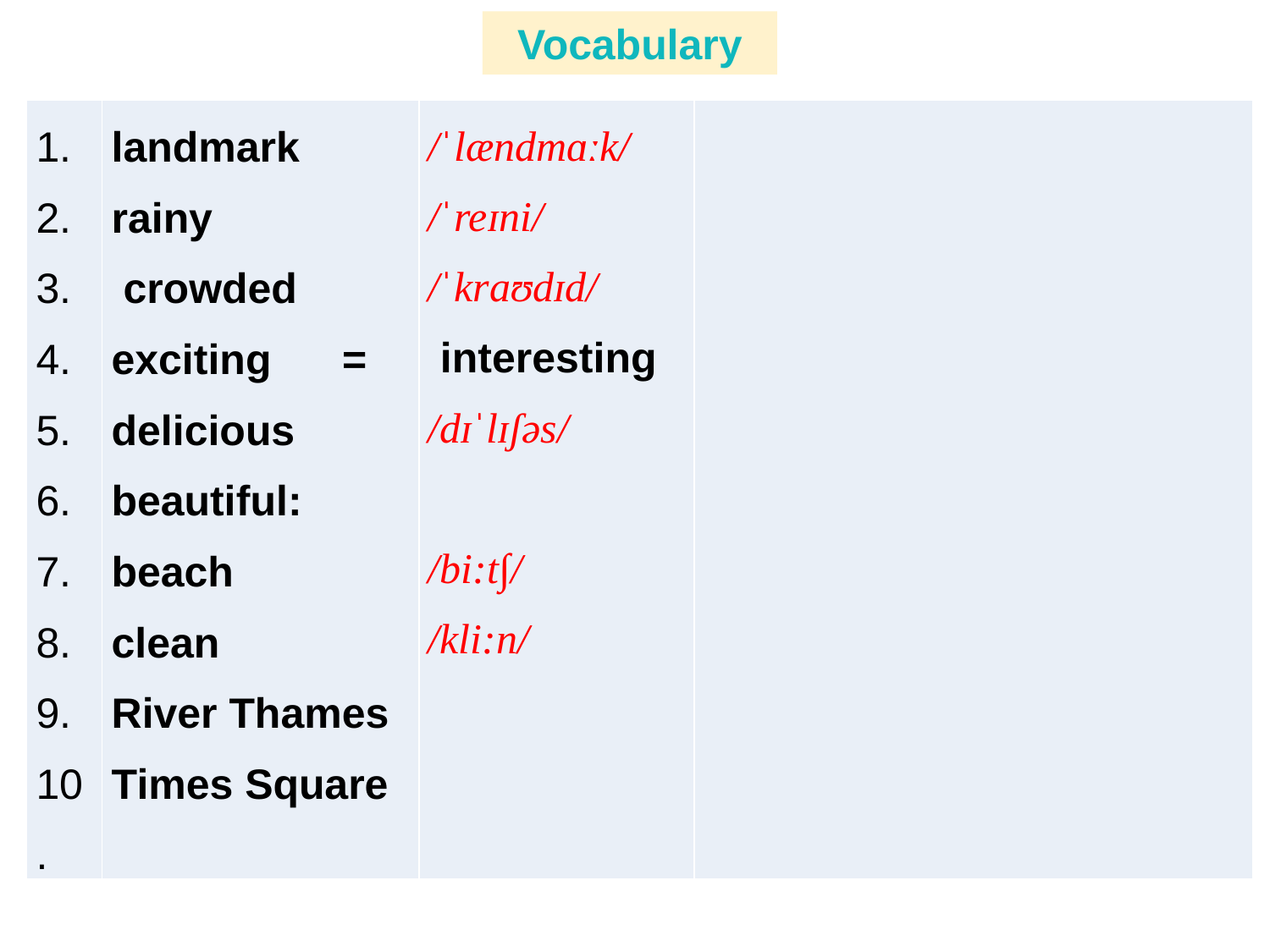

Vocabulary
| 1. 2. 3. 4. 5. 6. 7. 8. 9. 10. | landmark  rainy  crowded  exciting =   delicious  beautiful: beach  clean  River Thames Times Square | /ˈlændmɑːk/  /ˈreɪni/  /ˈkraʊdɪd/   interesting  /dɪˈlɪʃəs/    /bi:t∫/ /kli:n/ |  |
| --- | --- | --- | --- |